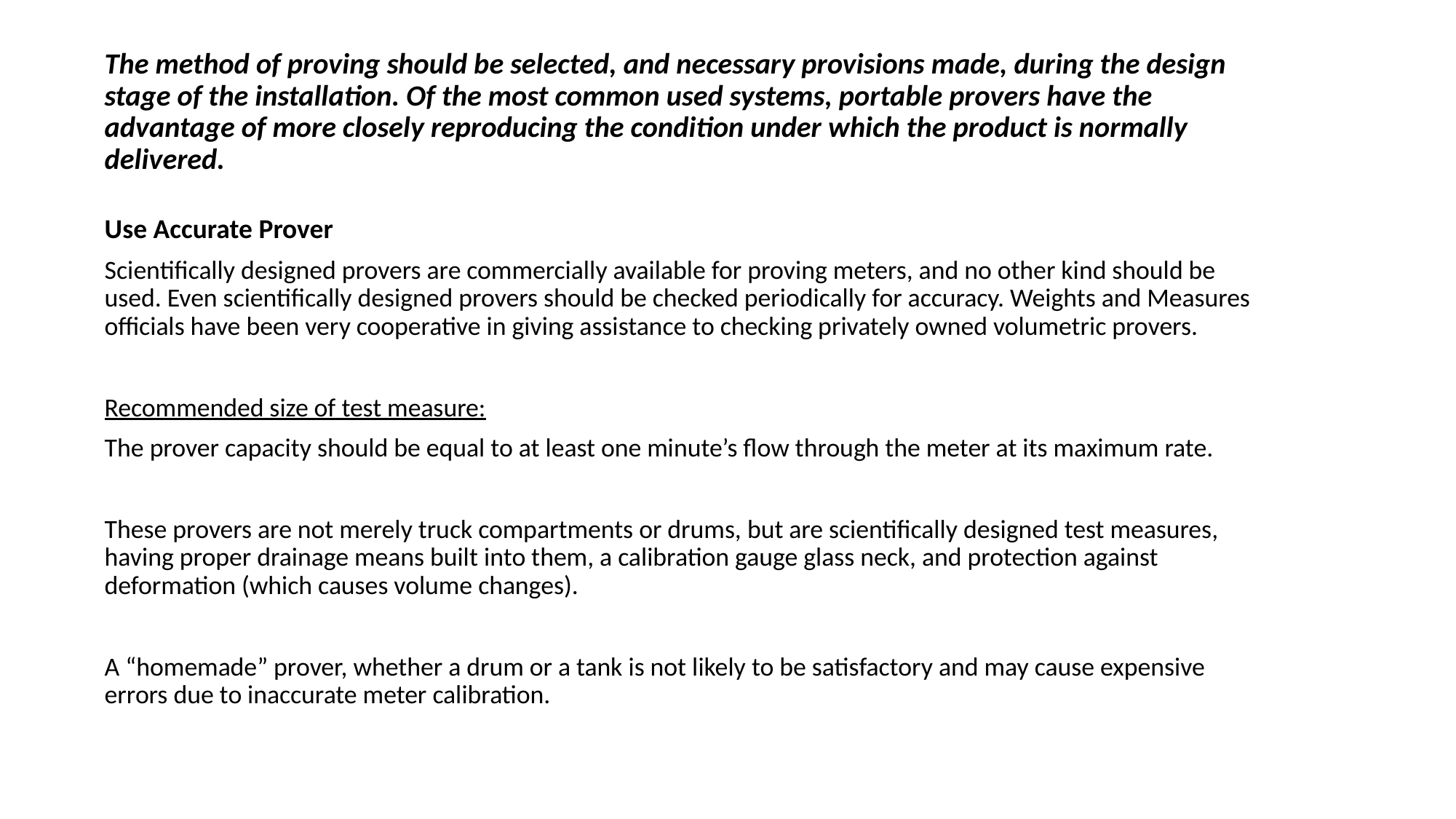

# The method of proving should be selected, and necessary provisions made, during the design stage of the installation. Of the most common used systems, portable provers have the advantage of more closely reproducing the condition under which the product is normally delivered.
Use Accurate Prover
Scientifically designed provers are commercially available for proving meters, and no other kind should be used. Even scientifically designed provers should be checked periodically for accuracy. Weights and Measures officials have been very cooperative in giving assistance to checking privately owned volumetric provers.

Recommended size of test measure:
The prover capacity should be equal to at least one minute’s flow through the meter at its maximum rate.

These provers are not merely truck compartments or drums, but are scientifically designed test measures, having proper drainage means built into them, a calibration gauge glass neck, and protection against deformation (which causes volume changes).

A “homemade” prover, whether a drum or a tank is not likely to be satisfactory and may cause expensive errors due to inaccurate meter calibration.